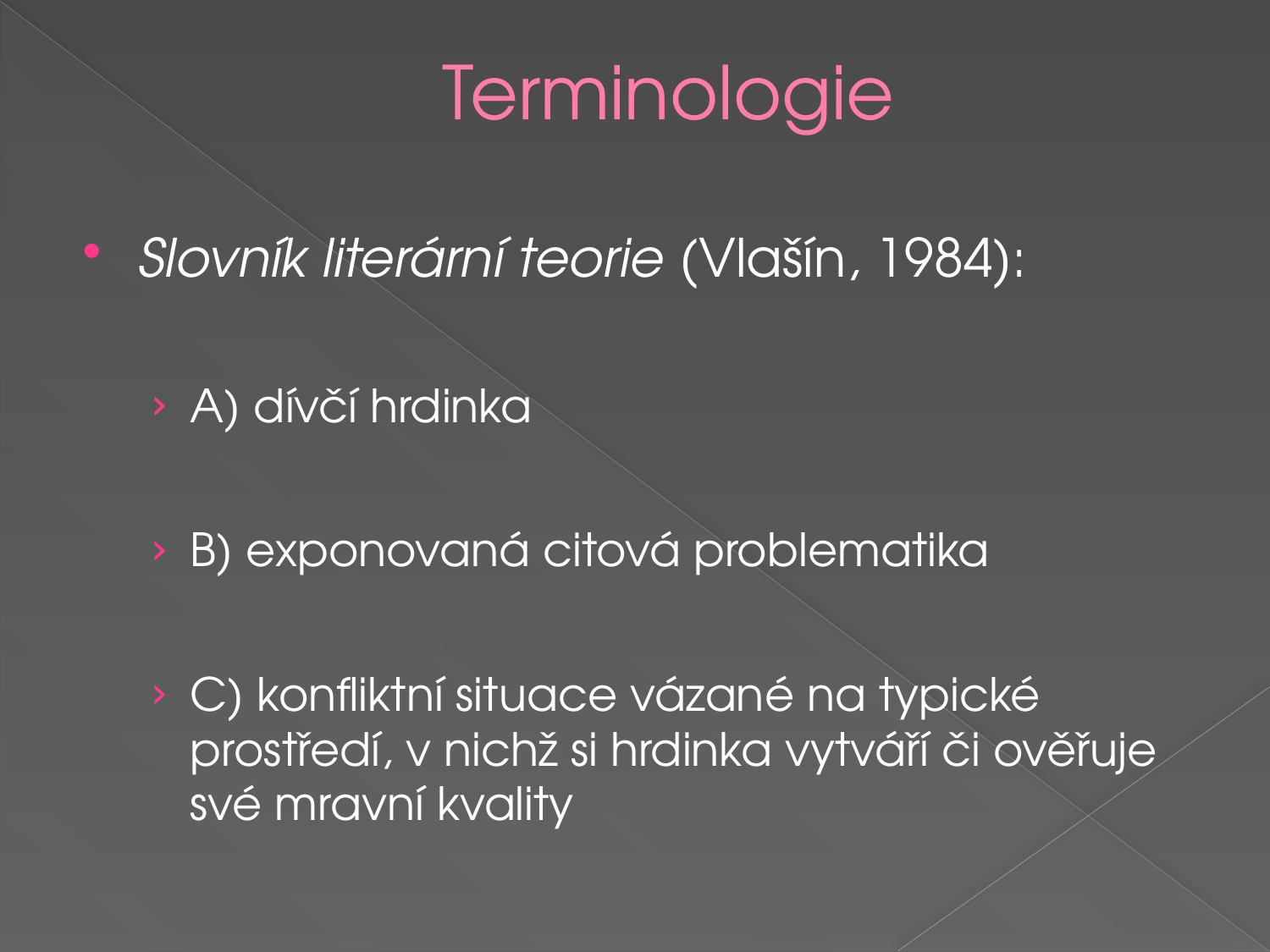

# Terminologie
Slovník literární teorie (Vlašín, 1984):

A) dívčí hrdinka

B) exponovaná citová problematika

C) konfliktní situace vázané na typické prostředí, v nichž si hrdinka vytváří či ověřuje své mravní kvality